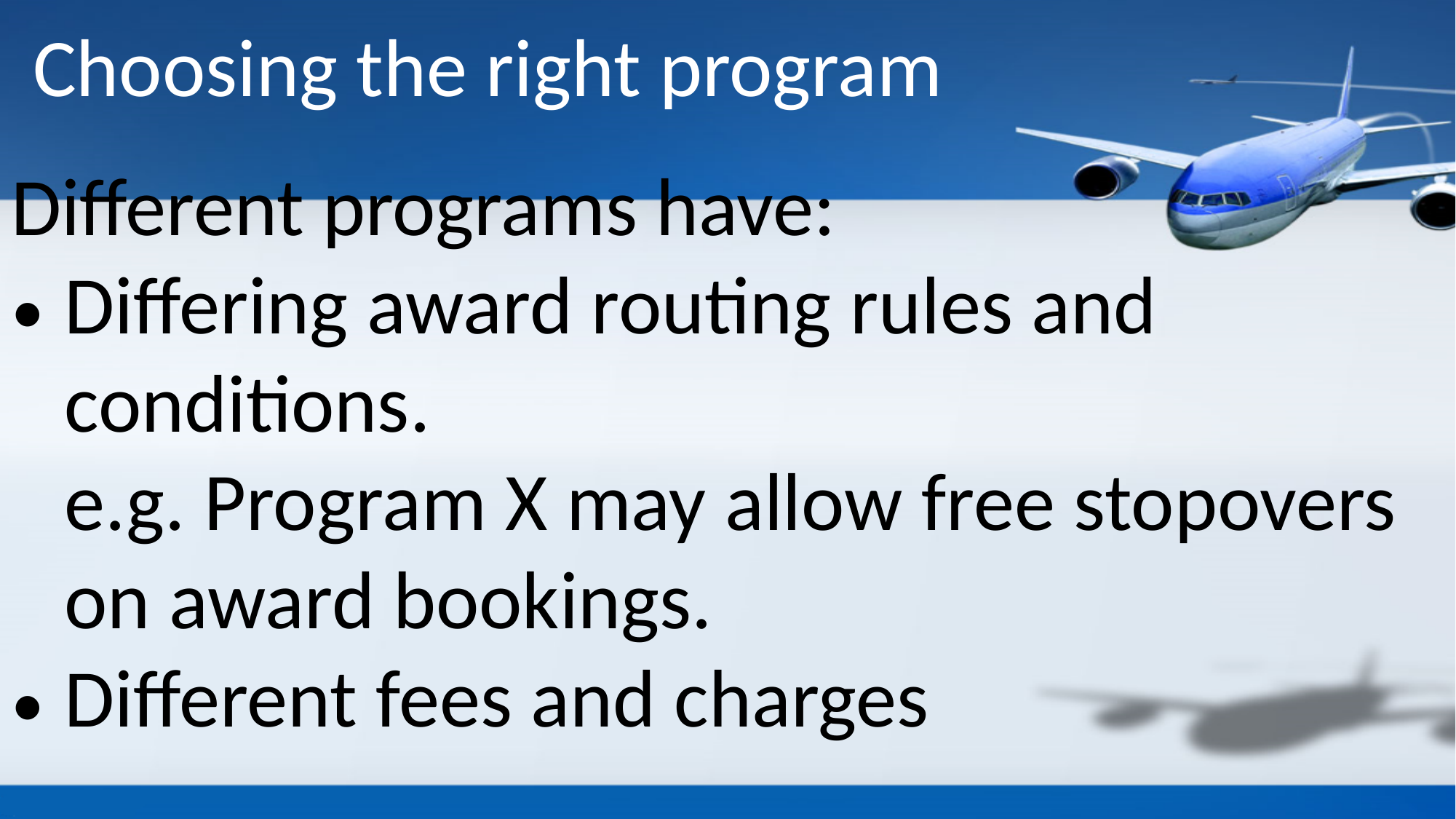

Choosing the right program
# Different programs have: •	Differing award routing rules and conditions. e.g. Program X may allow free stopovers on award bookings. •	Different fees and charges